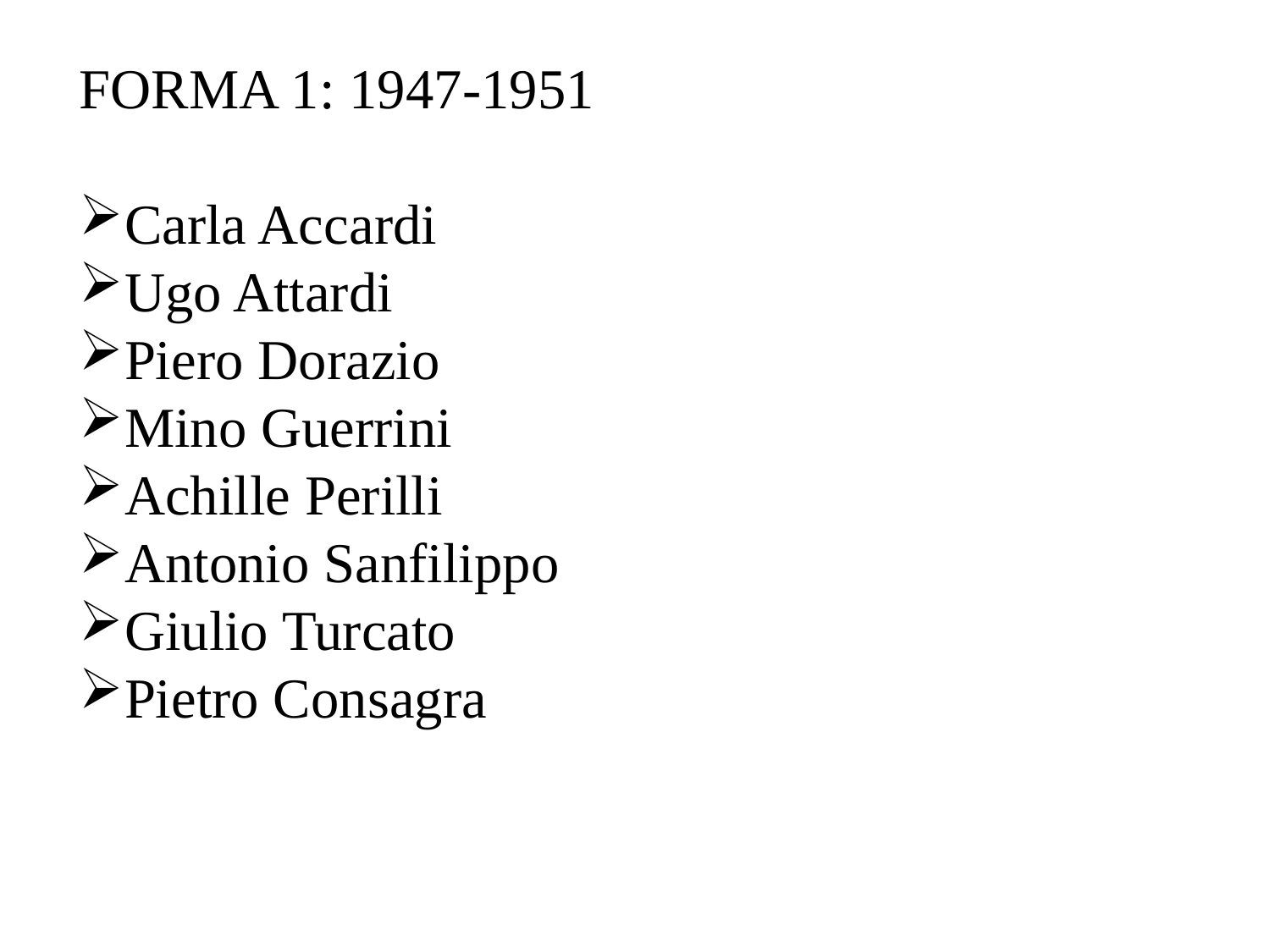

FORMA 1: 1947-1951

Carla Accardi
Ugo Attardi
Piero Dorazio
Mino Guerrini
Achille Perilli
Antonio Sanfilippo
Giulio Turcato
Pietro Consagra